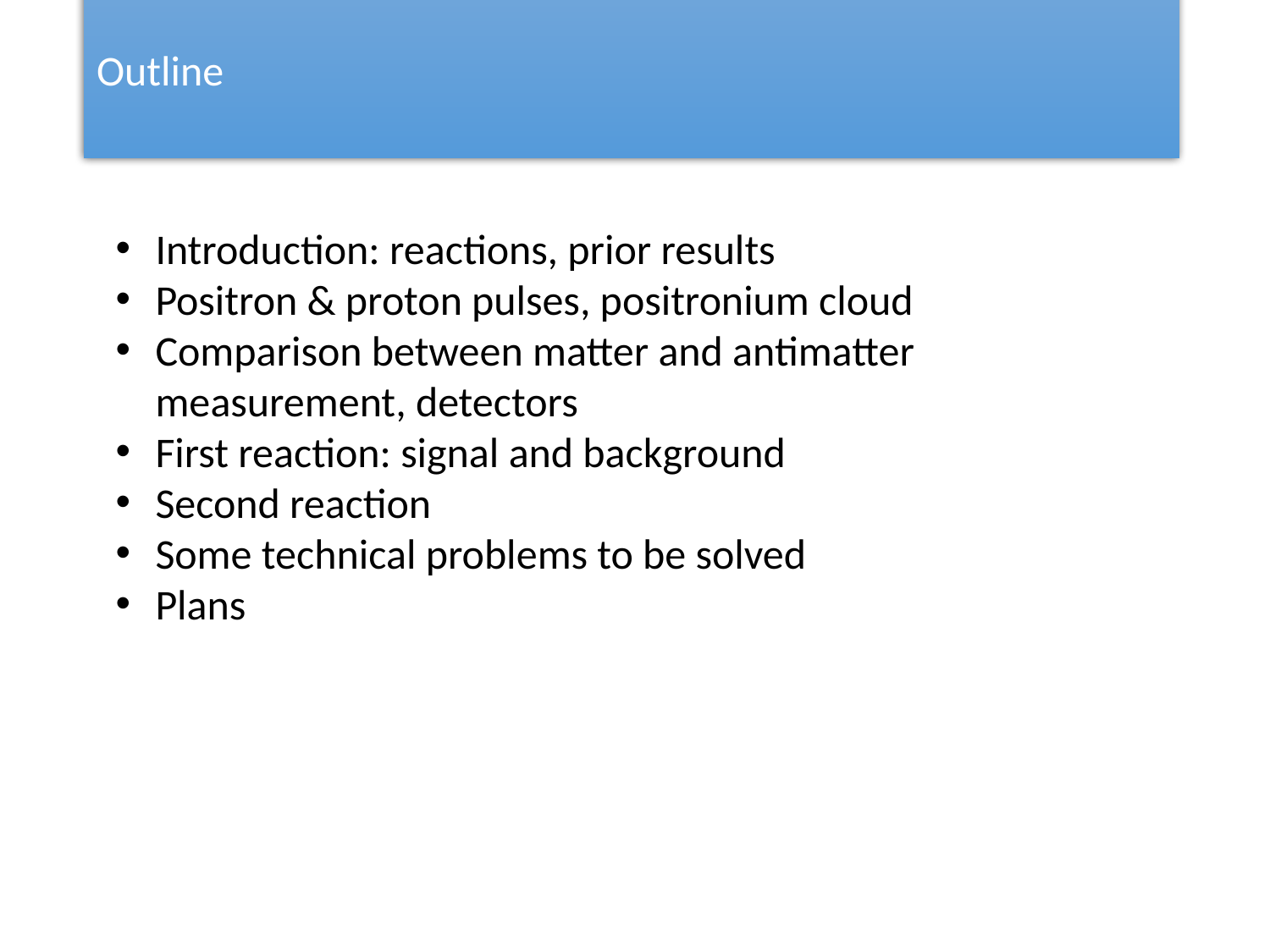

# Outline
Introduction: reactions, prior results
Positron & proton pulses, positronium cloud
Comparison between matter and antimatter measurement, detectors
First reaction: signal and background
Second reaction
Some technical problems to be solved
Plans